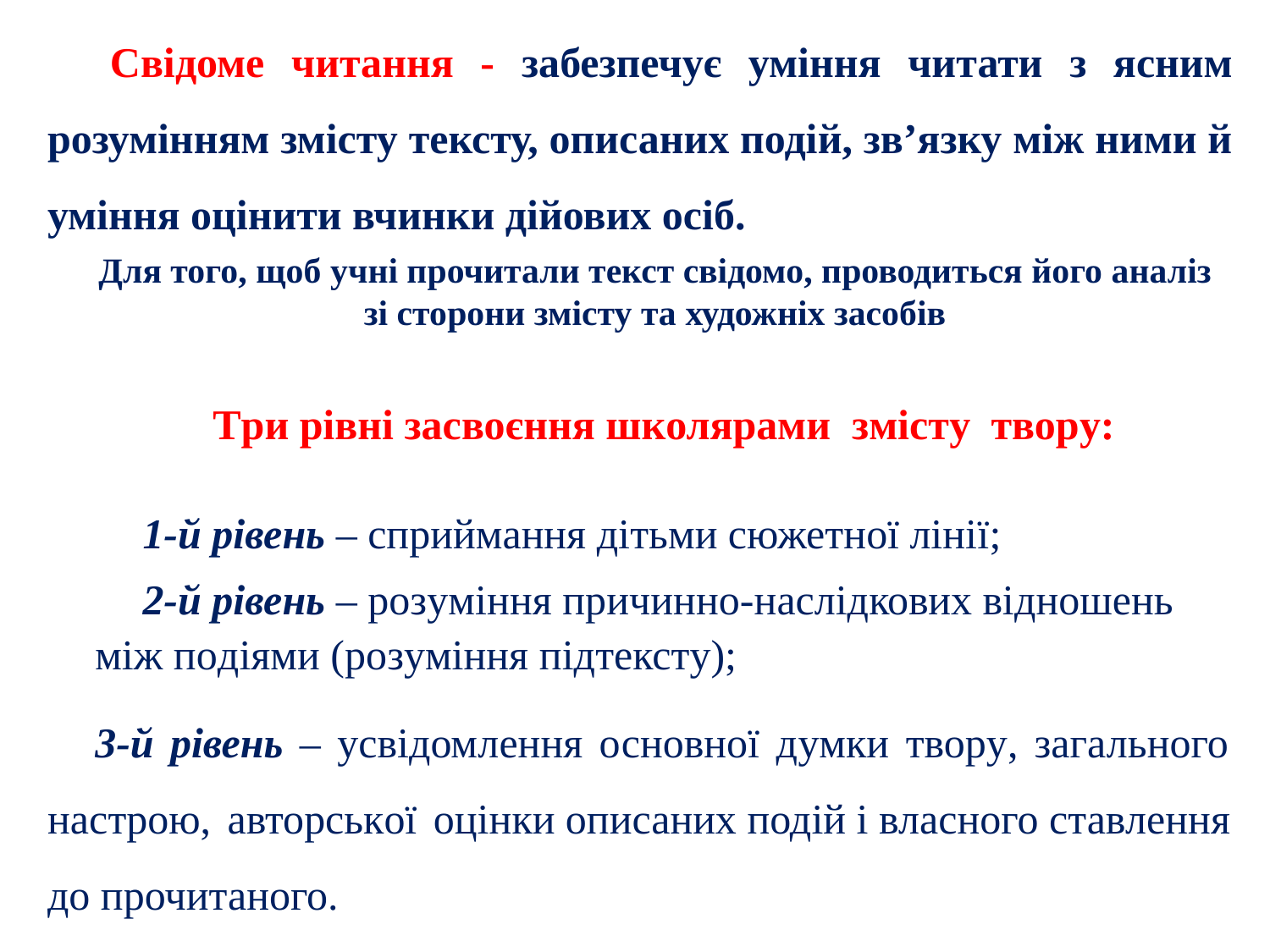

Свідоме читання - забезпечує уміння читати з ясним розумінням змісту тексту, описаних подій, зв’язку між ними й уміння оцінити вчинки дійових осіб.
Для того, щоб учні прочитали текст свідомо, проводиться його аналіз зі сторони змісту та художніх засобів
Три рівні засвоєння школярами  змісту  твору:

1-й рівень – сприймання дітьми сюжетної лінії;

2-й рівень – розуміння причинно-наслідкових відношень між подіями (розуміння підтексту);

3-й рівень – усвідомлення основної думки твору, загального настрою, авторської оцінки описаних подій і власного ставлення до прочитаного.